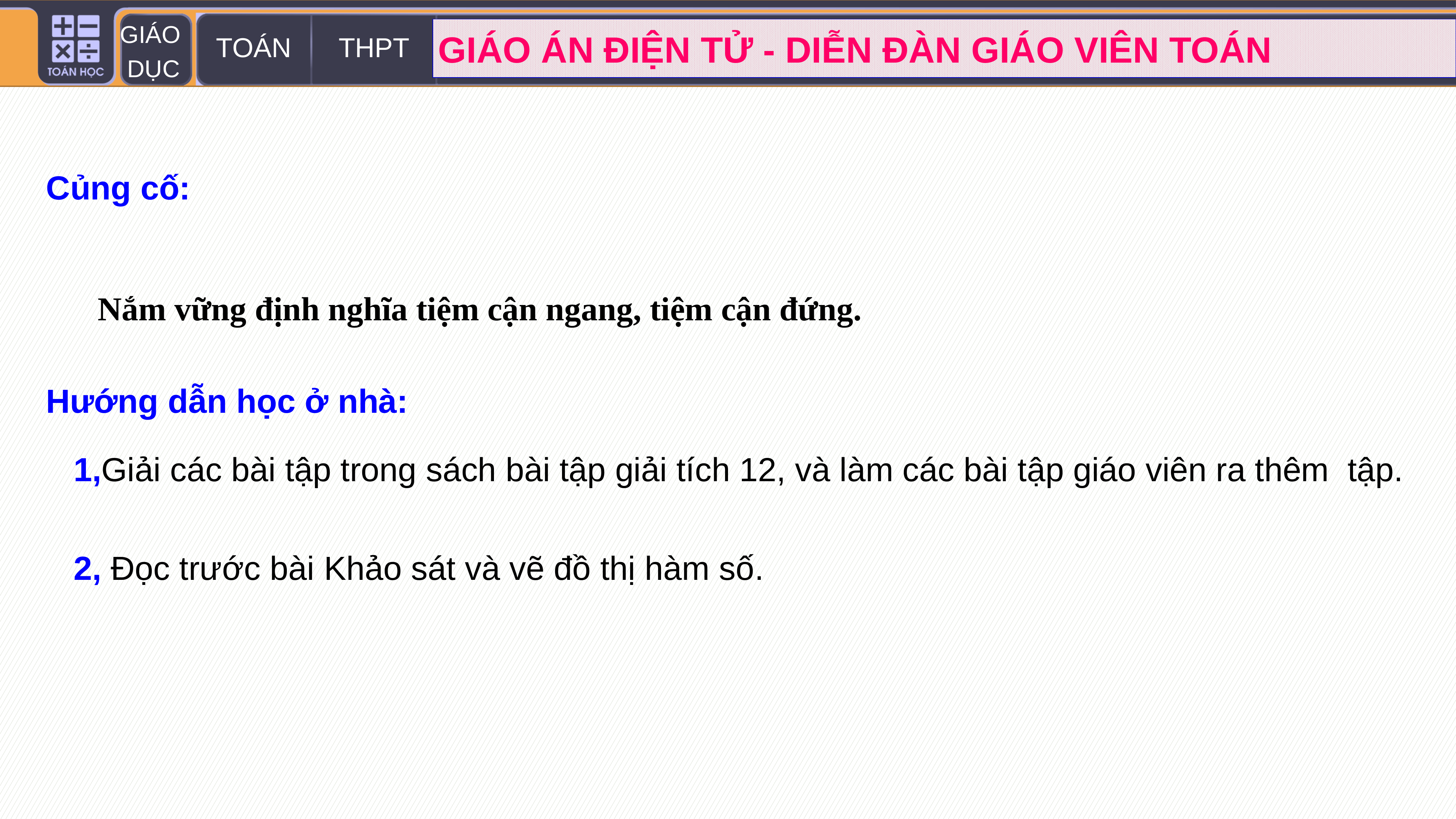

Củng cố:
Nắm vững định nghĩa tiệm cận ngang, tiệm cận đứng.
Hướng dẫn học ở nhà:
1,Giải các bài tập trong sách bài tập giải tích 12, và làm các bài tập giáo viên ra thêm  tập.

2, Đọc trước bài Khảo sát và vẽ đồ thị hàm số.